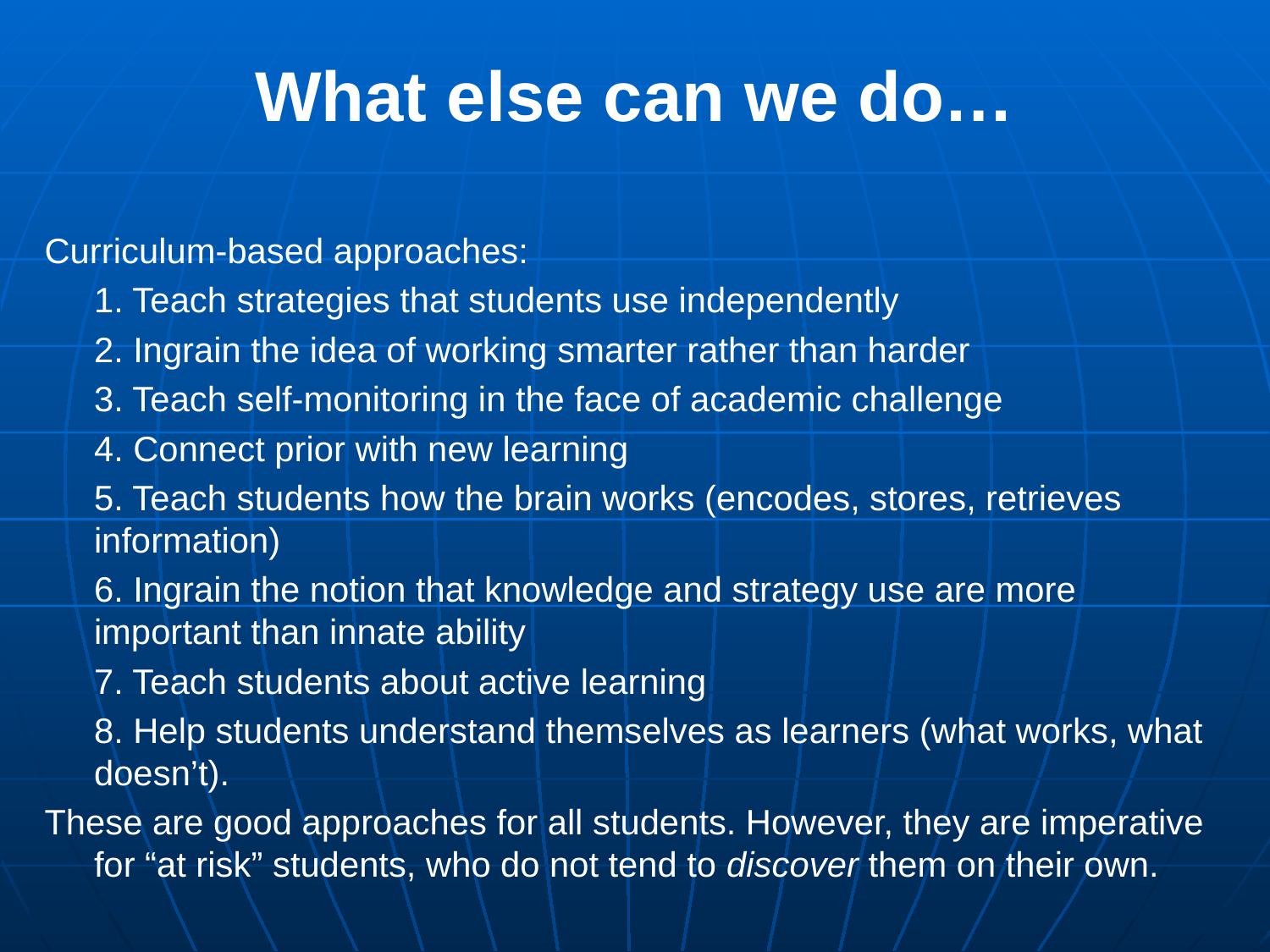

# What else can we do…
Curriculum-based approaches:
	1. Teach strategies that students use independently
	2. Ingrain the idea of working smarter rather than harder
	3. Teach self-monitoring in the face of academic challenge
	4. Connect prior with new learning
	5. Teach students how the brain works (encodes, stores, retrieves information)
	6. Ingrain the notion that knowledge and strategy use are more important than innate ability
	7. Teach students about active learning
	8. Help students understand themselves as learners (what works, what doesn’t).
These are good approaches for all students. However, they are imperative for “at risk” students, who do not tend to discover them on their own.